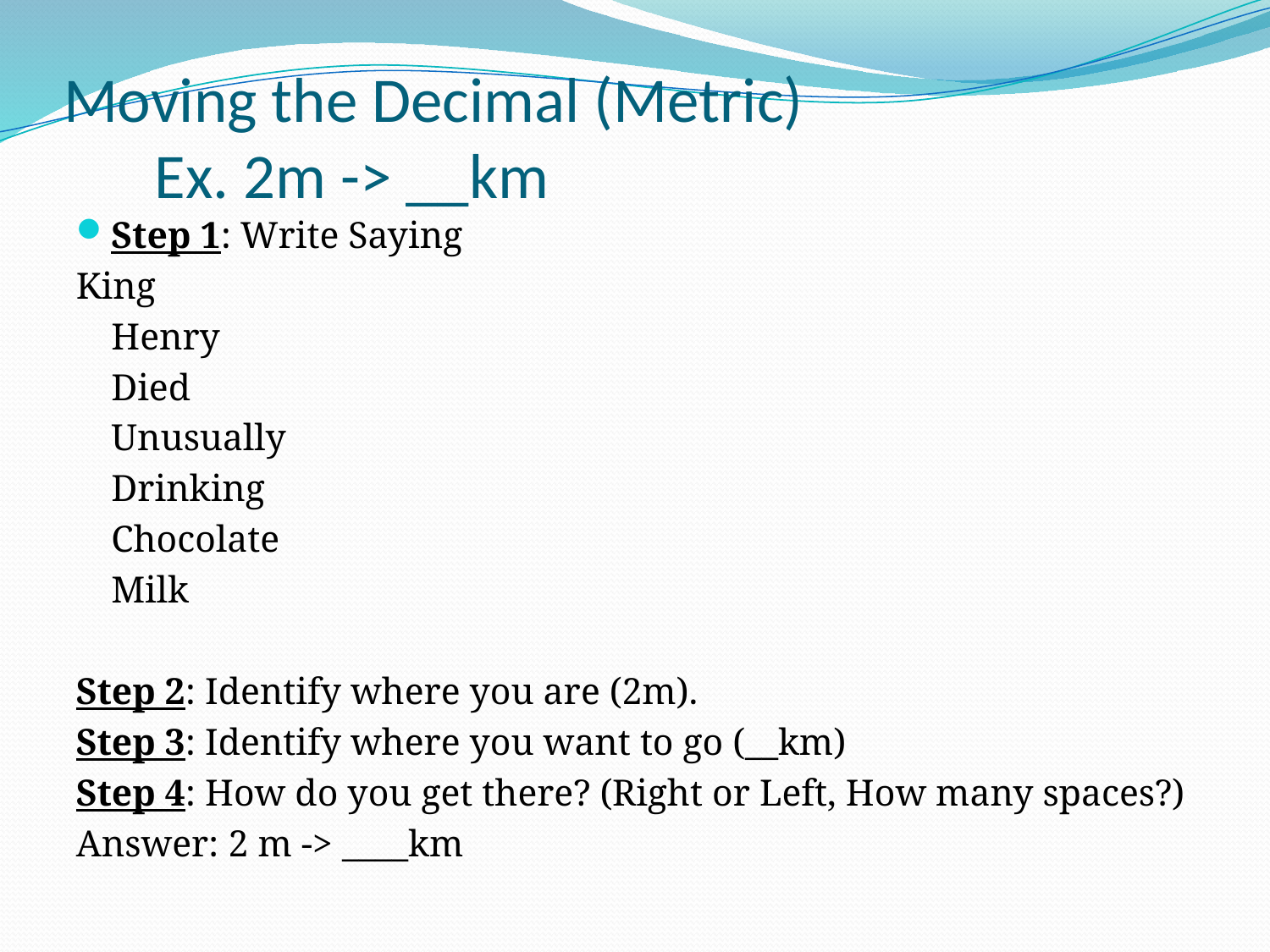

# Moving the Decimal (Metric) Ex. 2m -> __km
Step 1: Write Saying
King
		Henry
			Died
				Unusually
					Drinking
						Chocolate
							Milk

Step 2: Identify where you are (2m).
Step 3: Identify where you want to go (__km)
Step 4: How do you get there? (Right or Left, How many spaces?)
Answer: 2 m -> ____km